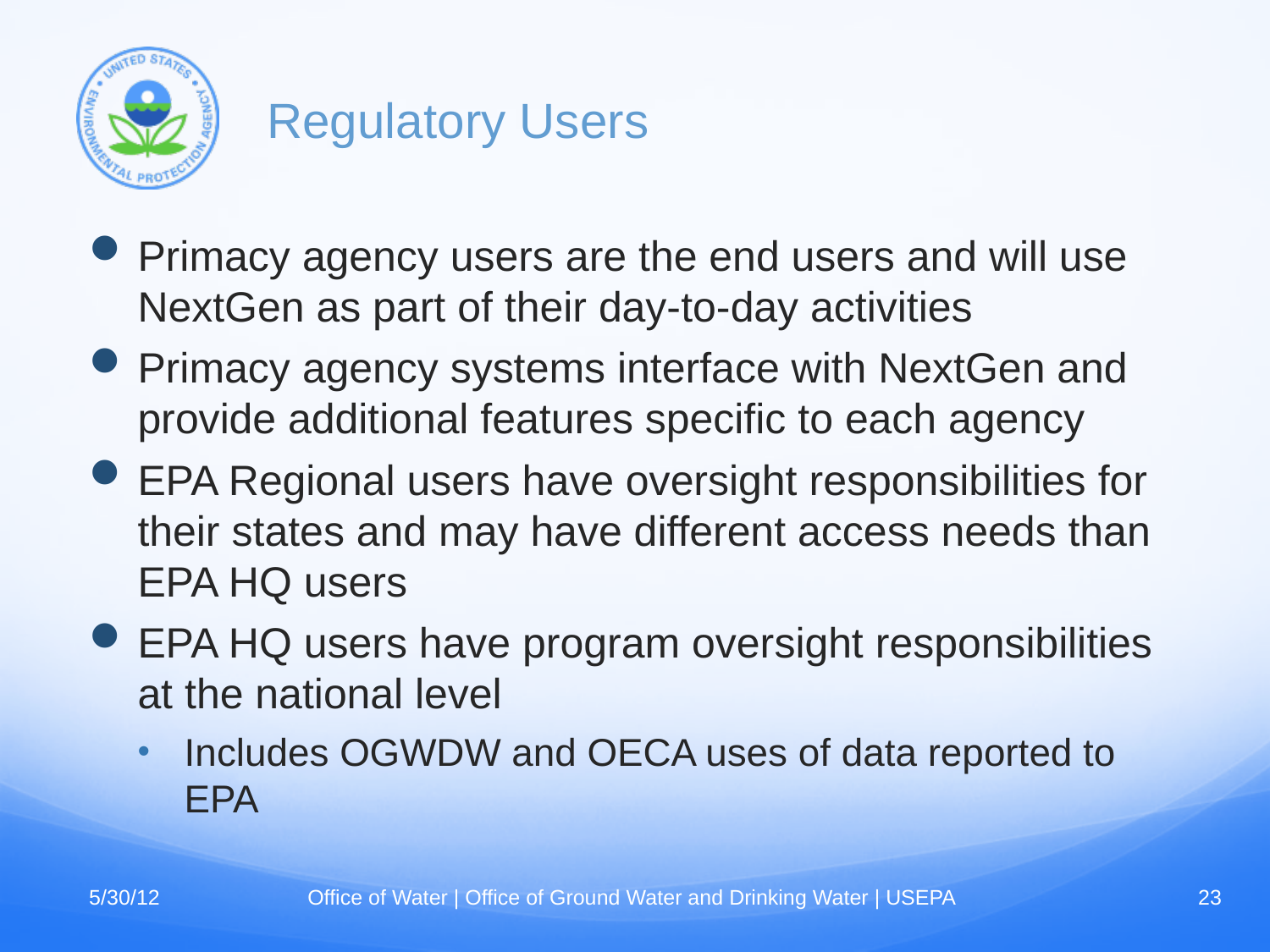

# Regulatory Users
Primacy agency users are the end users and will use NextGen as part of their day-to-day activities
Primacy agency systems interface with NextGen and provide additional features specific to each agency
EPA Regional users have oversight responsibilities for their states and may have different access needs than EPA HQ users
EPA HQ users have program oversight responsibilities at the national level
Includes OGWDW and OECA uses of data reported to EPA

5/30/12
Office of Water | Office of Ground Water and Drinking Water | USEPA
23